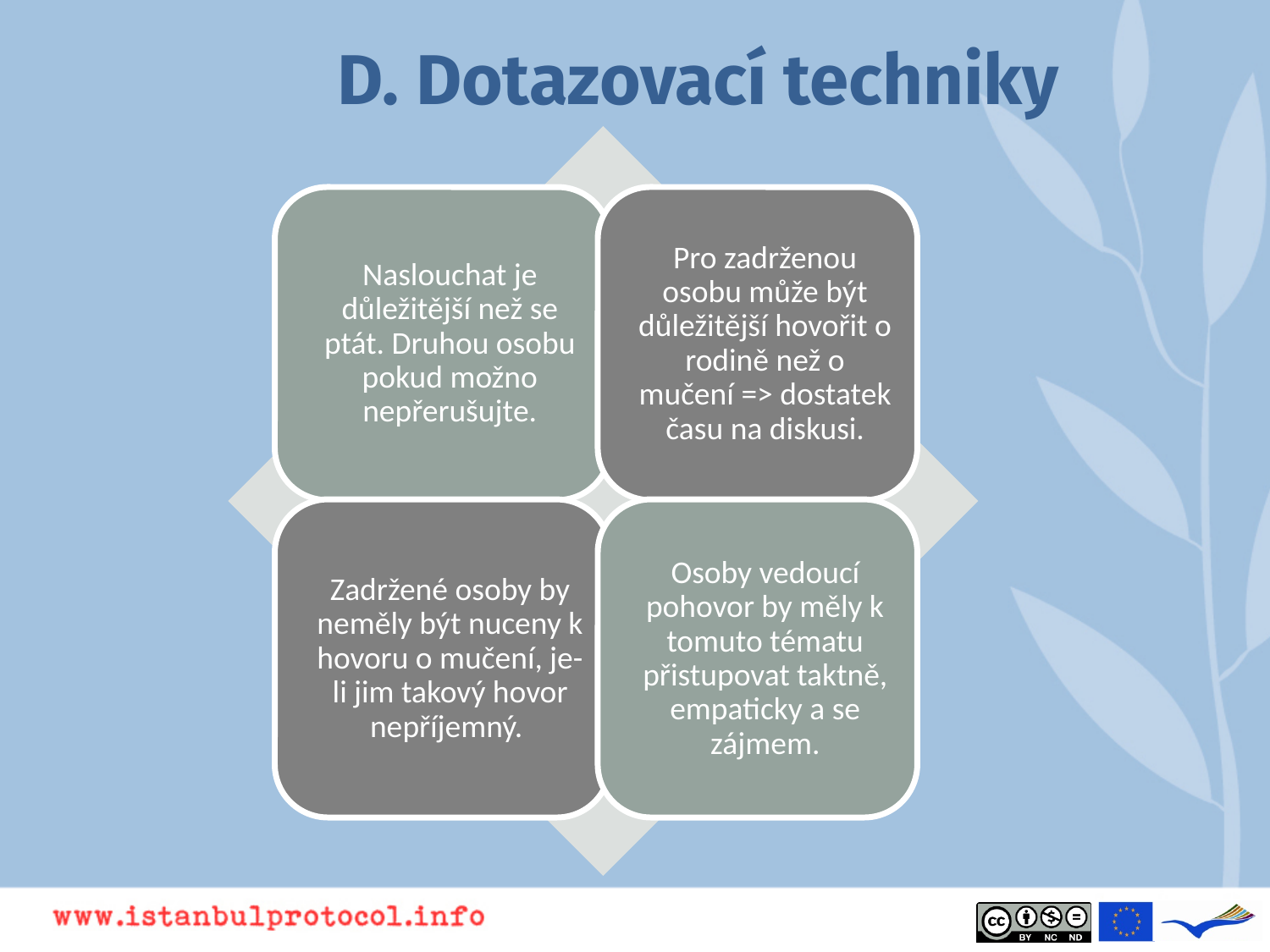

D. Dotazovací techniky
Naslouchat je důležitější než se ptát. Druhou osobu pokud možno nepřerušujte.
Pro zadrženou osobu může být důležitější hovořit o rodině než o mučení => dostatek času na diskusi.
Zadržené osoby by neměly být nuceny k hovoru o mučení, je-li jim takový hovor nepříjemný.
Osoby vedoucí pohovor by měly k tomuto tématu přistupovat taktně, empaticky a se zájmem.